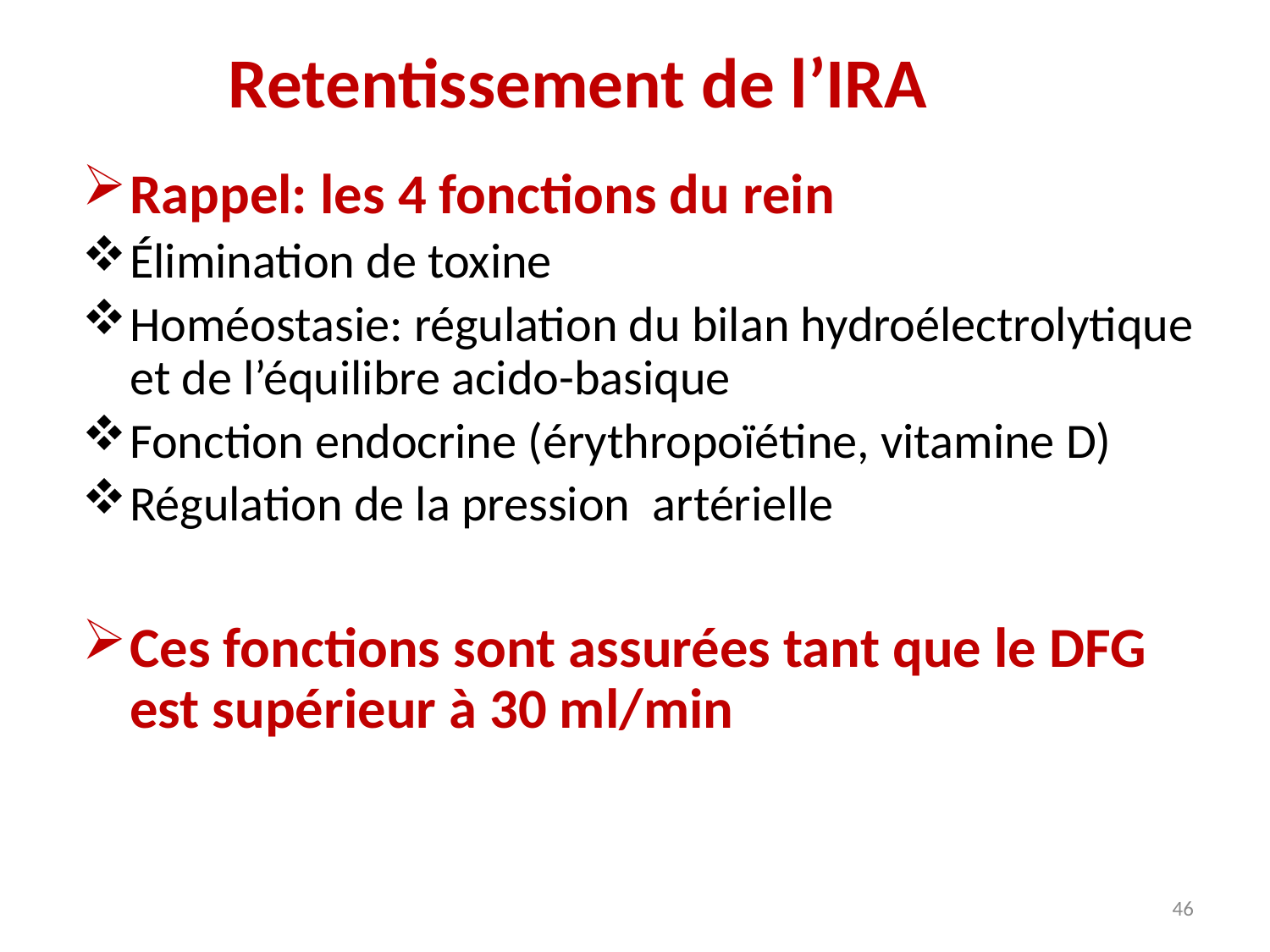

# Retentissement de l’IRA
Rappel: les 4 fonctions du rein
Élimination de toxine
Homéostasie: régulation du bilan hydroélectrolytique et de l’équilibre acido-basique
Fonction endocrine (érythropoïétine, vitamine D)
Régulation de la pression  artérielle

Ces fonctions sont assurées tant que le DFG est supérieur à 30 ml/min

46